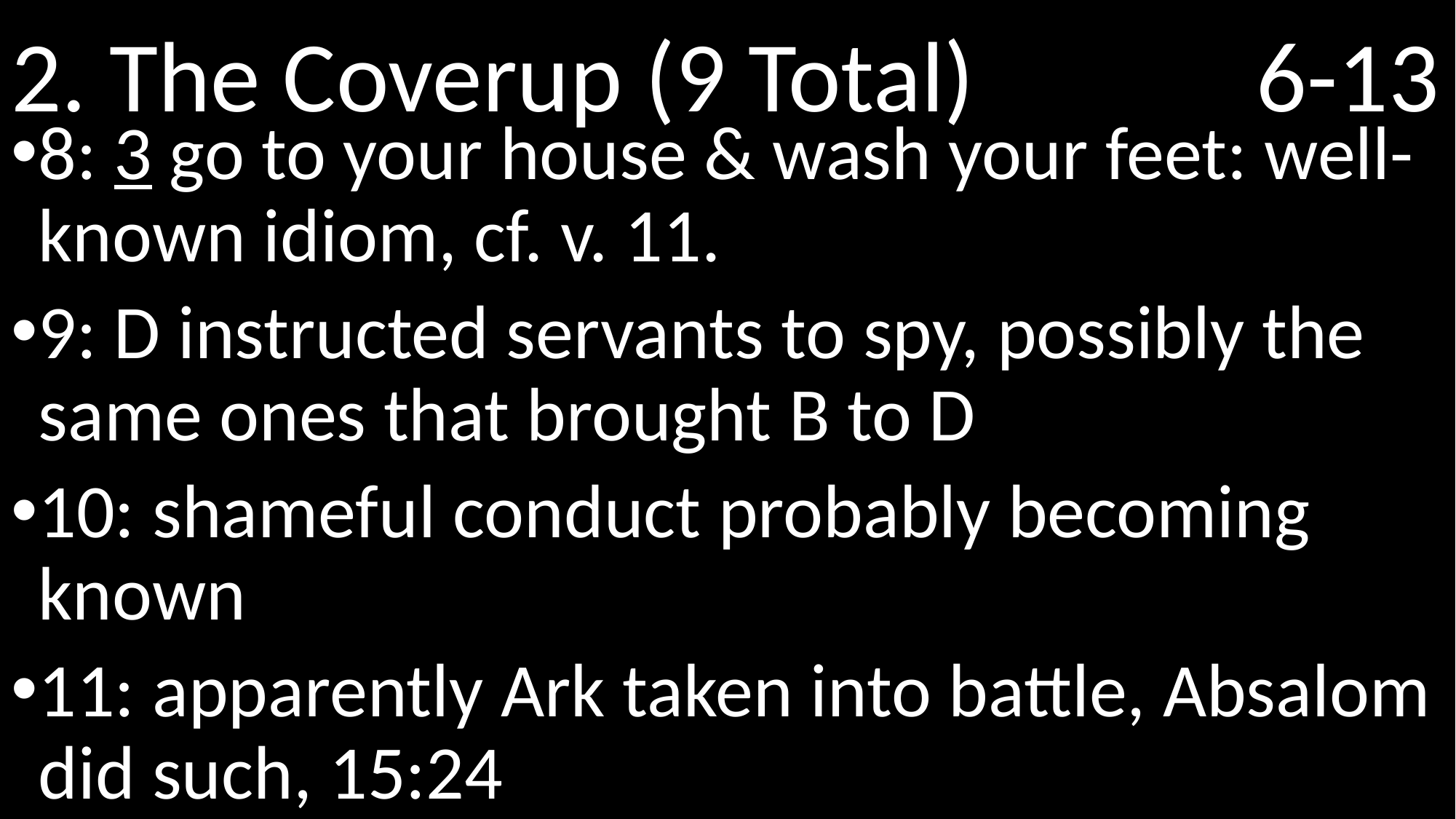

# 2. The Coverup (9 Total)			  6-13
8: 3 go to your house & wash your feet: well-known idiom, cf. v. 11.
9: D instructed servants to spy, possibly the same ones that brought B to D
10: shameful conduct probably becoming known
11: apparently Ark taken into battle, Absalom did such, 15:24